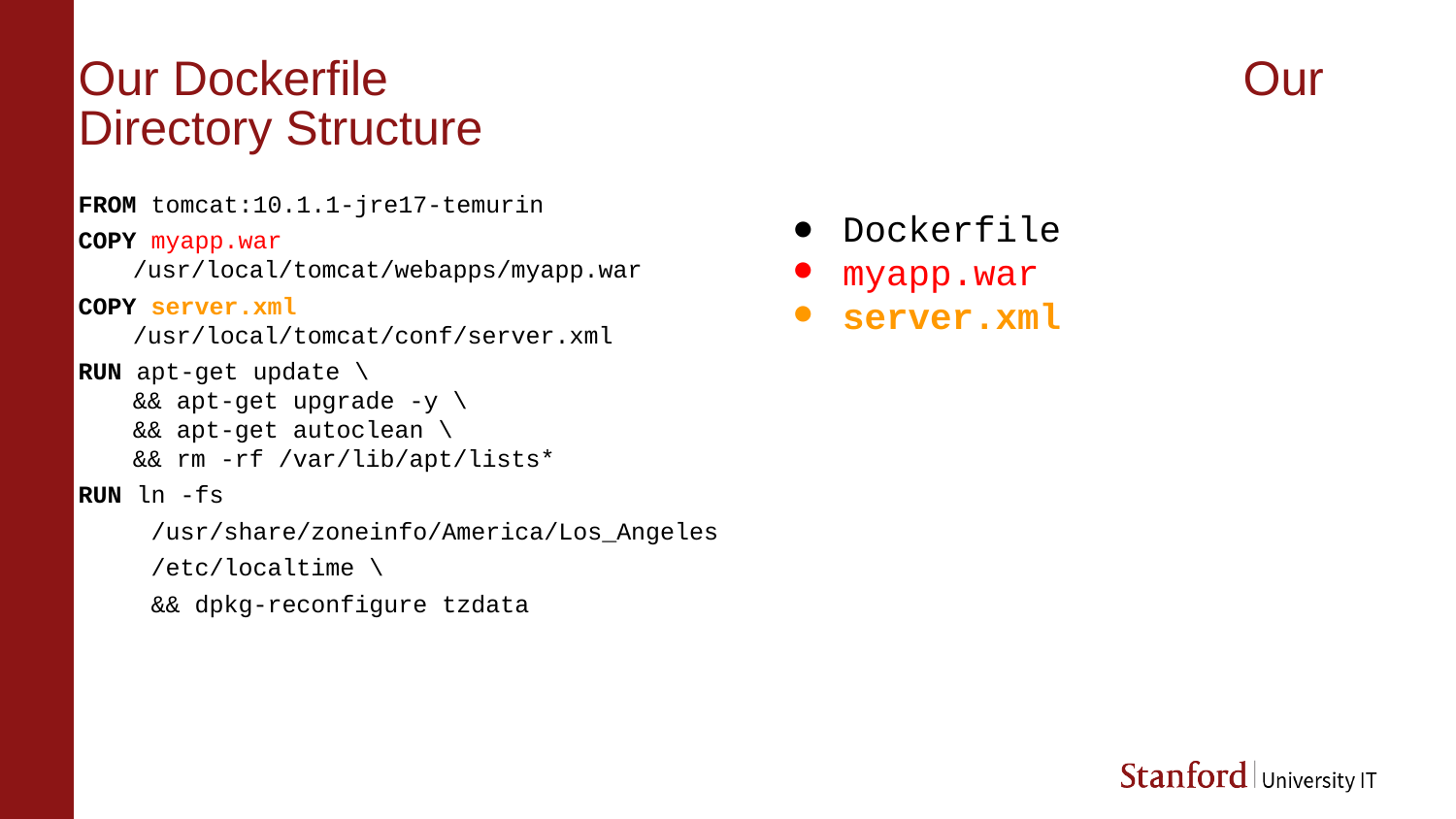

# Our Dockerfile						Our Directory Structure
FROM tomcat:10.1.1-jre17-temurin
COPY myapp.war 	/usr/local/tomcat/webapps/myapp.war
COPY server.xml /usr/local/tomcat/conf/server.xml
RUN apt-get update \
&& apt-get upgrade -y \
&& apt-get autoclean \
&& rm -rf /var/lib/apt/lists*
RUN ln -fs
/usr/share/zoneinfo/America/Los_Angeles
/etc/localtime \
&& dpkg-reconfigure tzdata
Dockerfile
myapp.war
server.xml